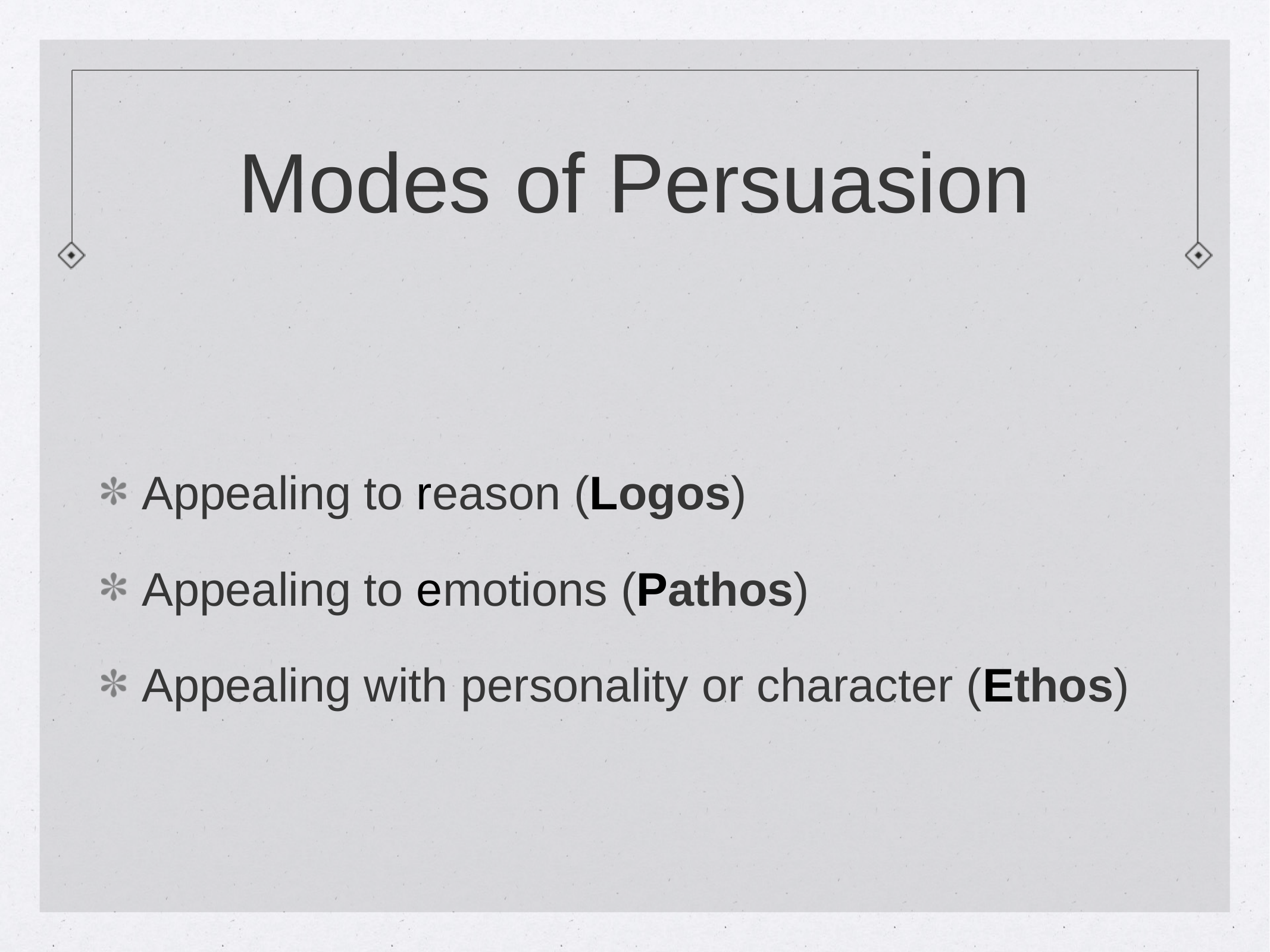

# Modes of Persuasion
Appealing to reason (Logos)
Appealing to emotions (Pathos)
Appealing with personality or character (Ethos)